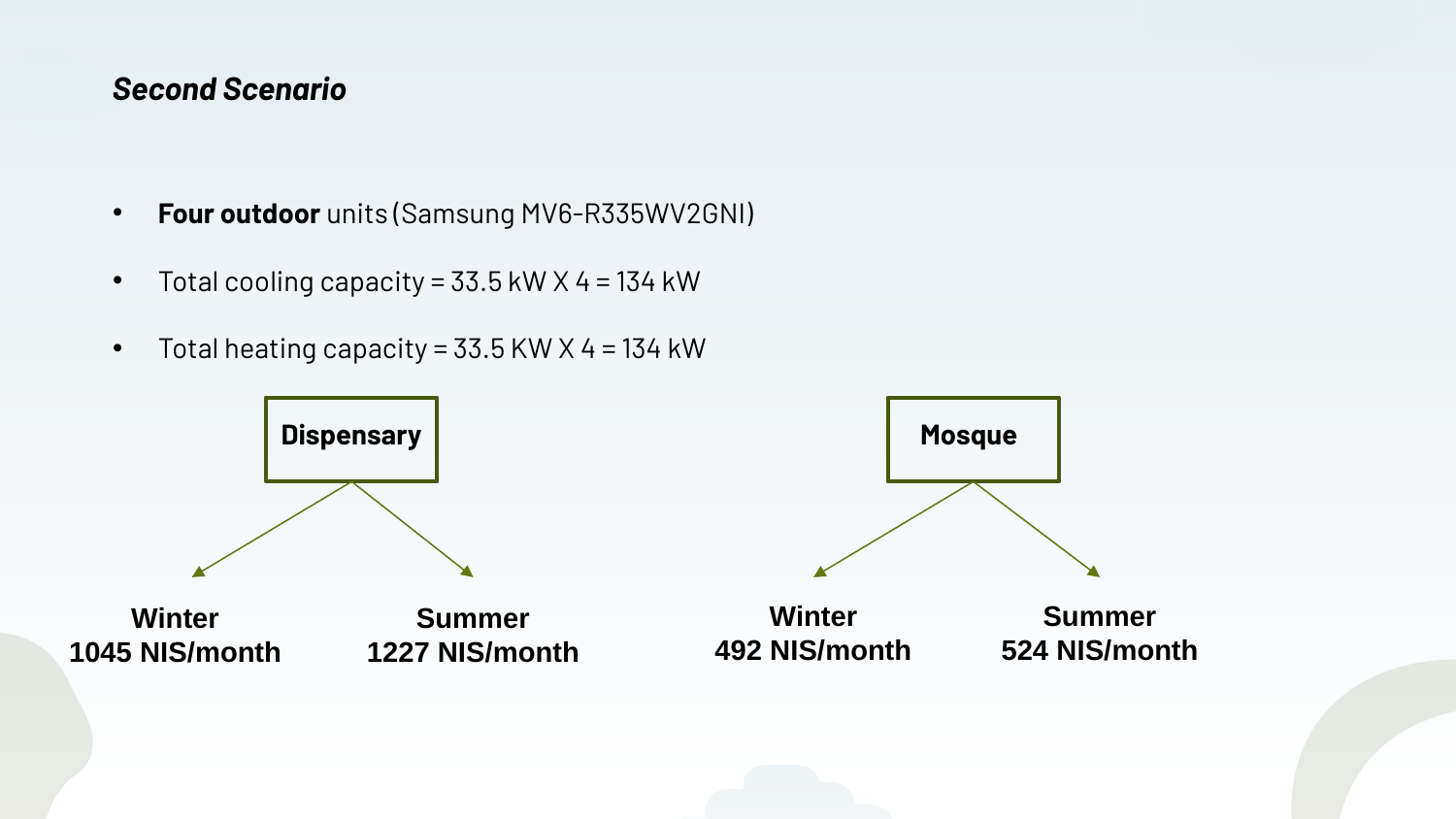

Second Scenario

Four outdoor units (Samsung MV6-R335WV2GNI)
Total cooling capacity = 33.5 kW X 4 = 134 kW
Total heating capacity = 33.5 KW X 4 = 134 kW

Mosque
Dispensary
Winter
492 NIS/month
Summer
524 NIS/month
Summer
1227 NIS/month
Winter
1045 NIS/month